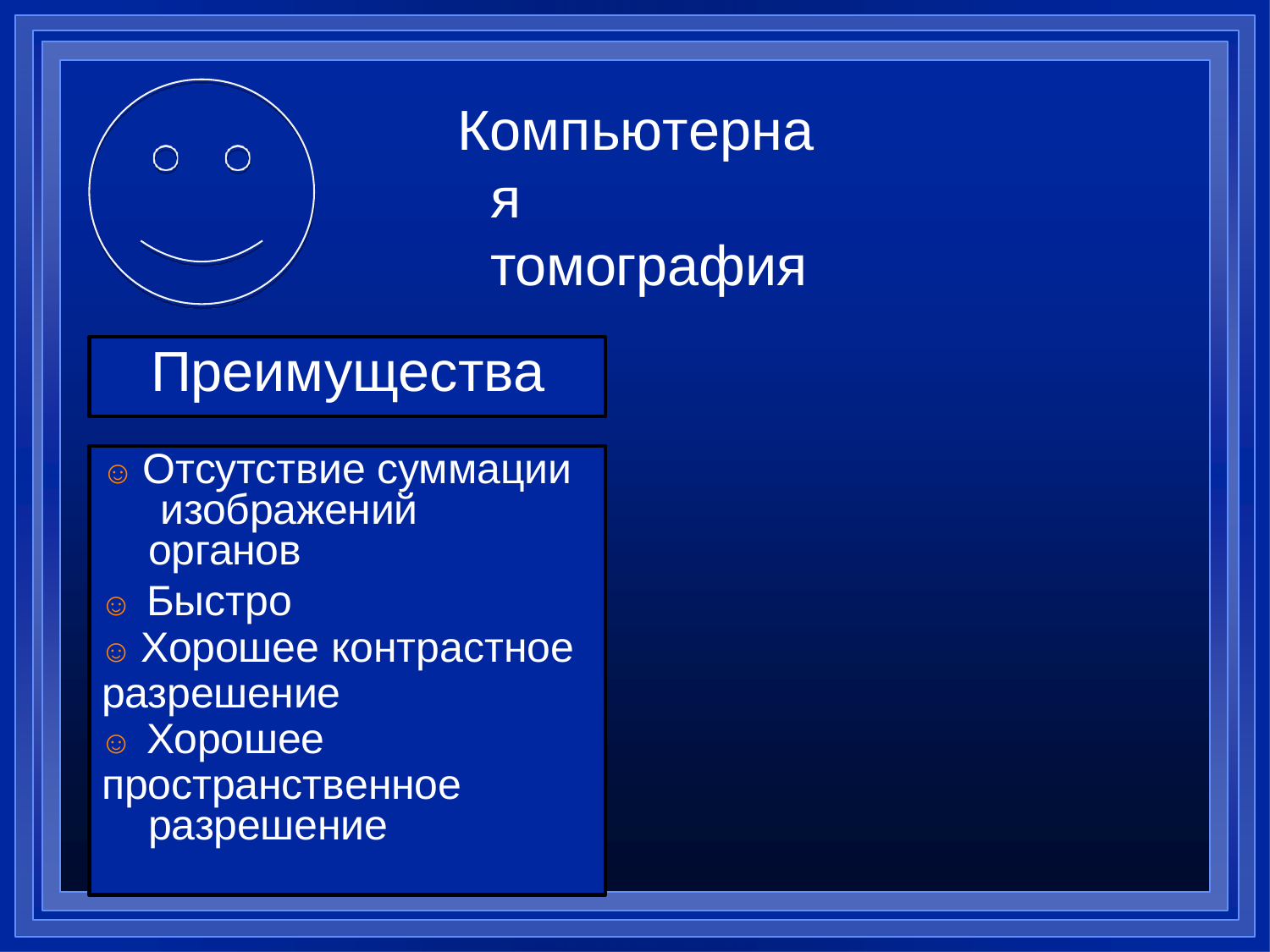

# Компьютерная  томография

Преимущества
☺ Отсутствие суммации  изображений органов
☺ Быстро
☺ Хорошее контрастное
разрешение
☺ Хорошее
пространственное  разрешение